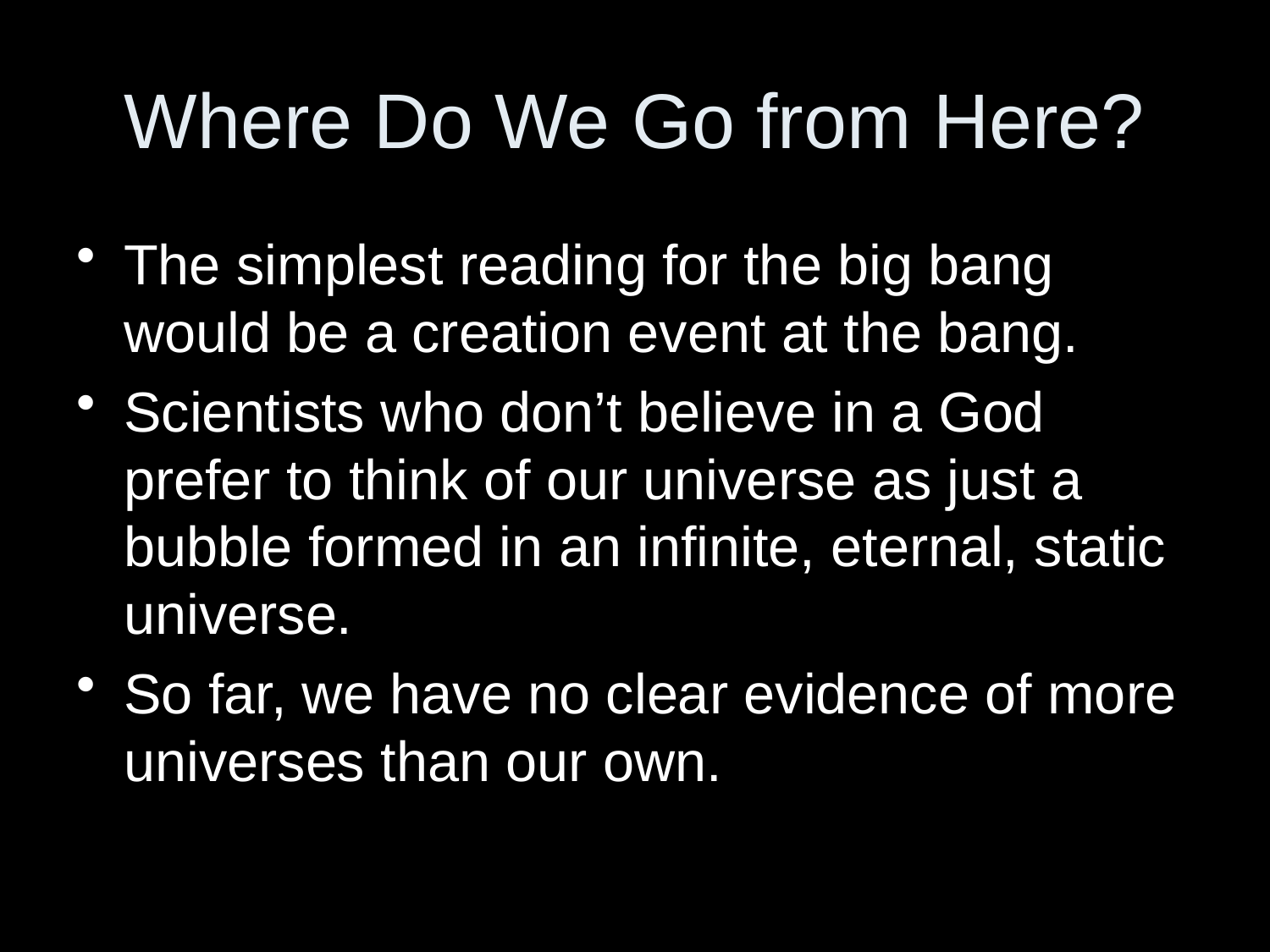

# Where Do We Go from Here?
The simplest reading for the big bang would be a creation event at the bang.
Scientists who don’t believe in a God prefer to think of our universe as just a bubble formed in an infinite, eternal, static universe.
So far, we have no clear evidence of more universes than our own.